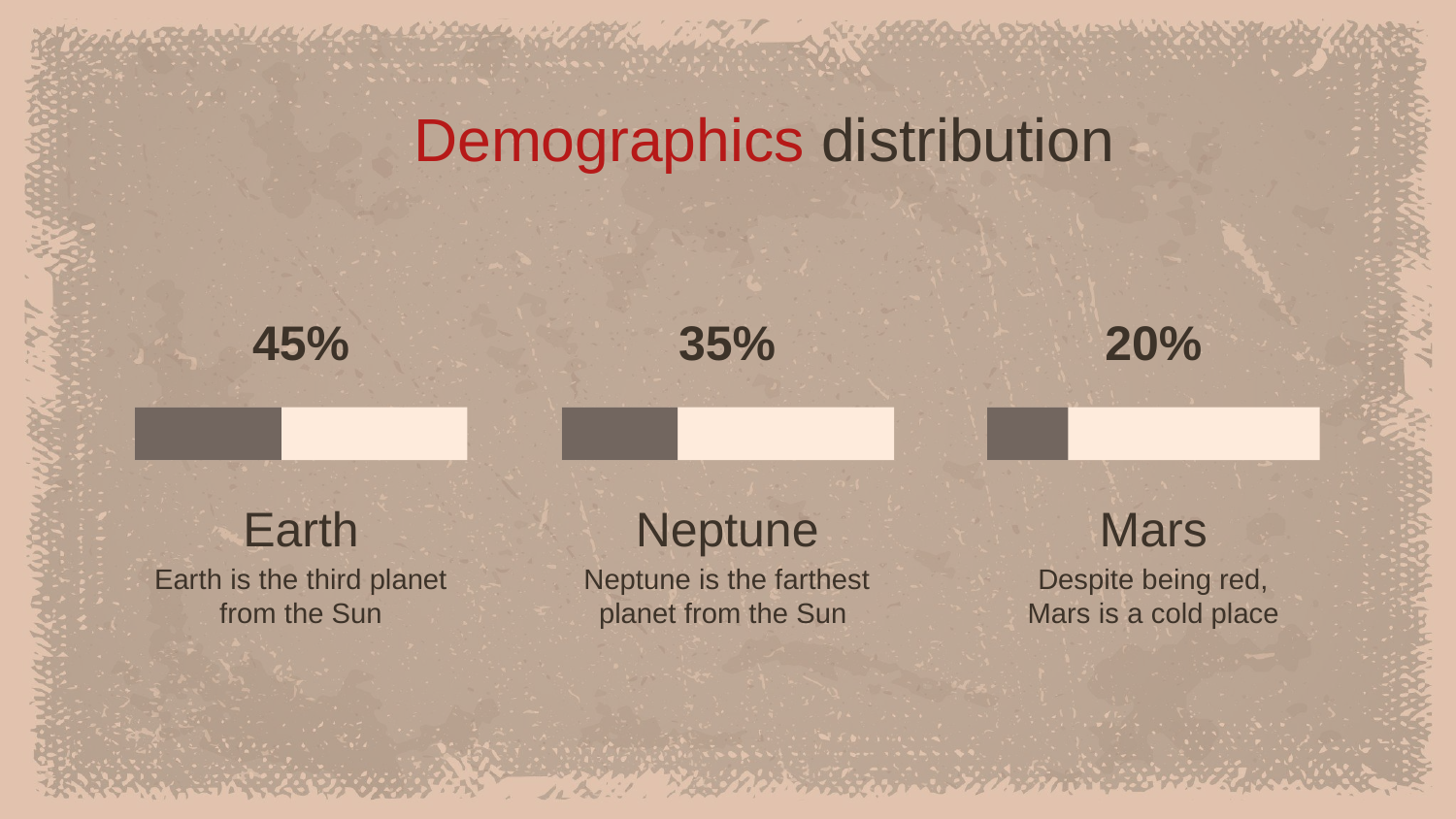

# Demographics distribution
45%
35%
20%

Earth
Neptune
Mars
Earth is the third planet from the Sun
Neptune is the farthest planet from the Sun
Despite being red,
Mars is a cold place